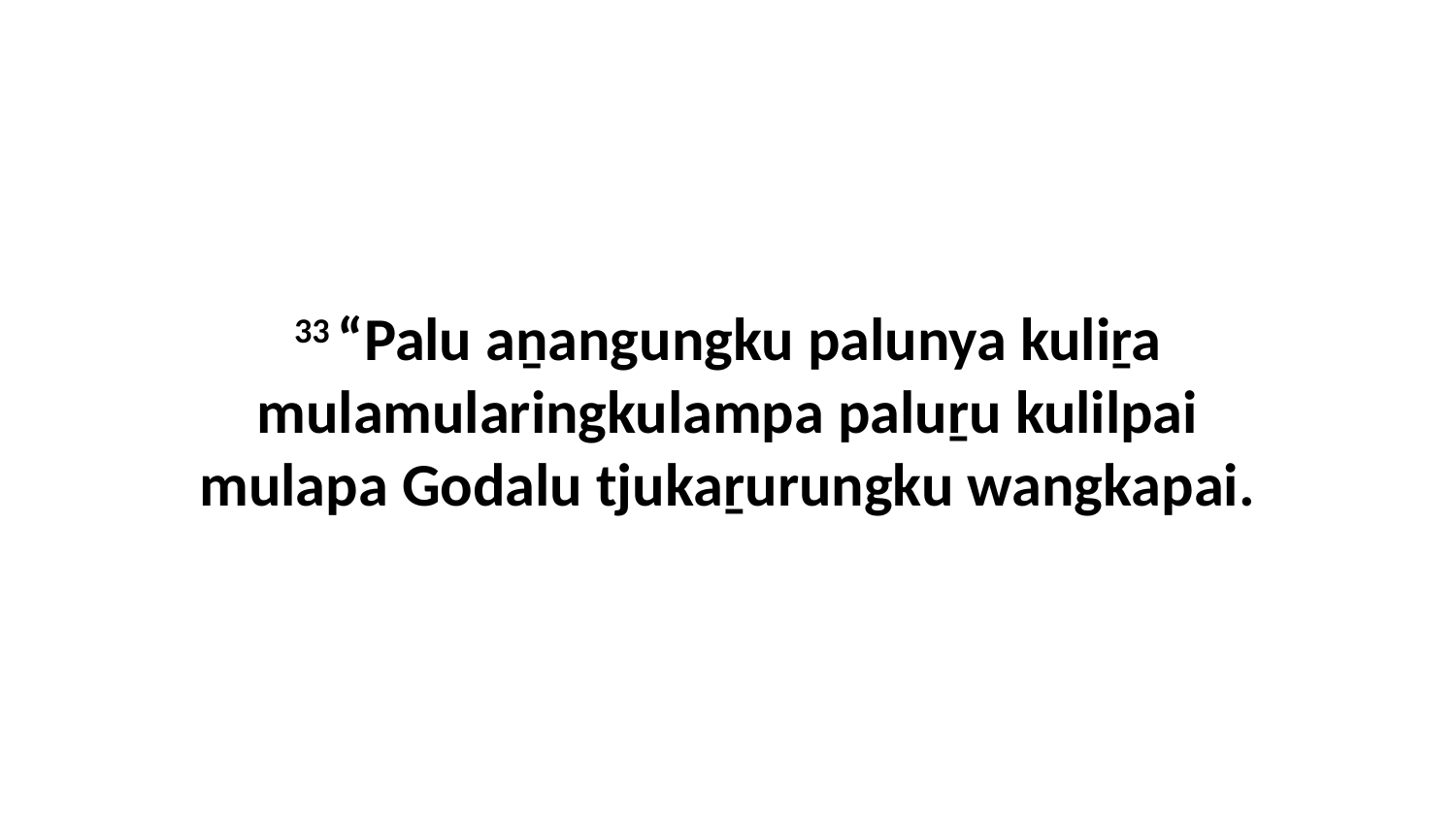

33 “Palu aṉangungku palunya kuliṟa mulamularingkulampa paluṟu kulilpai mulapa Godalu tjukaṟurungku wangkapai.